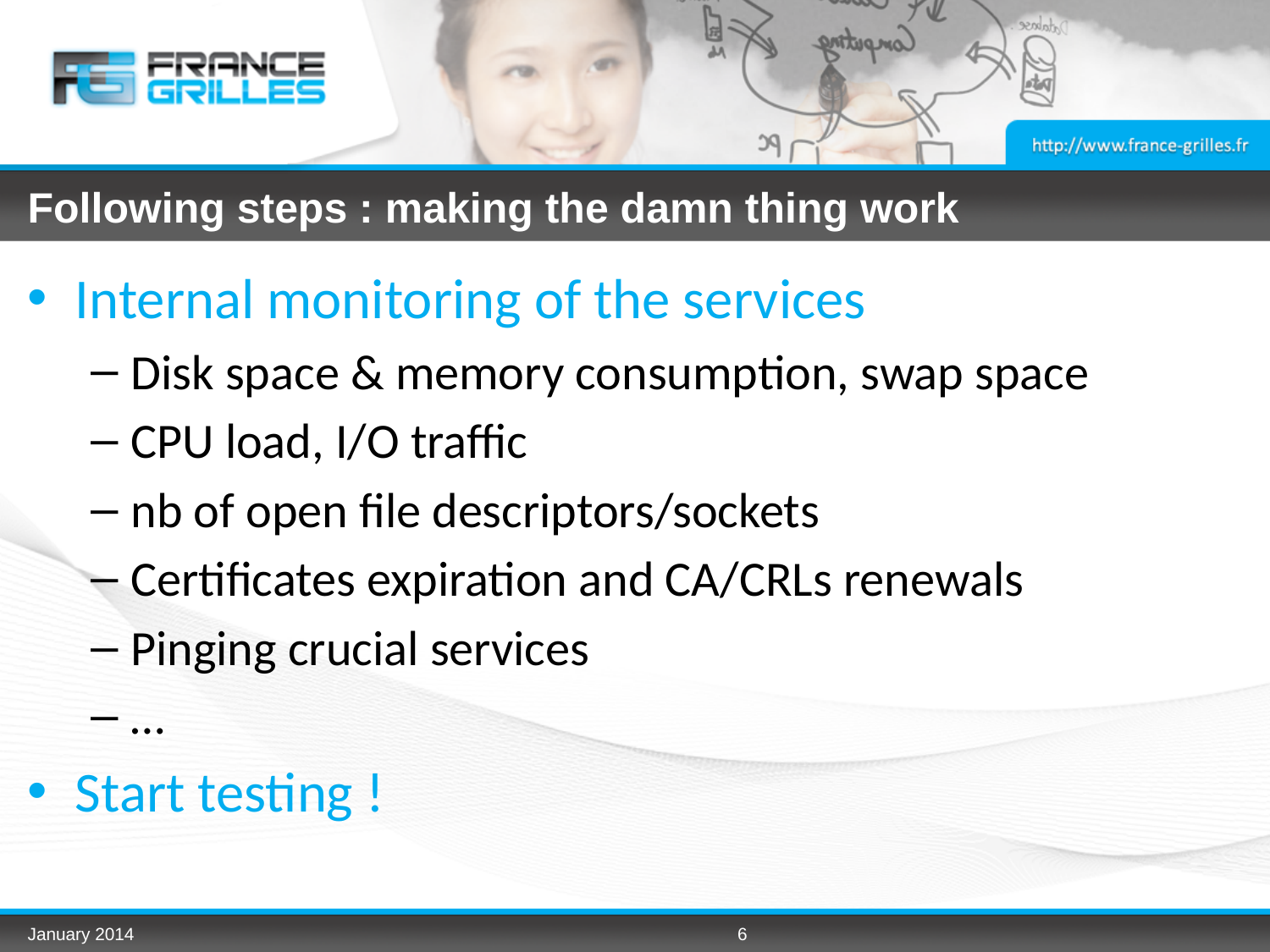

# Following steps : making the damn thing work
Internal monitoring of the services
Disk space & memory consumption, swap space
CPU load, I/O traffic
nb of open file descriptors/sockets
Certificates expiration and CA/CRLs renewals
Pinging crucial services
…
Start testing !
January 2014
6